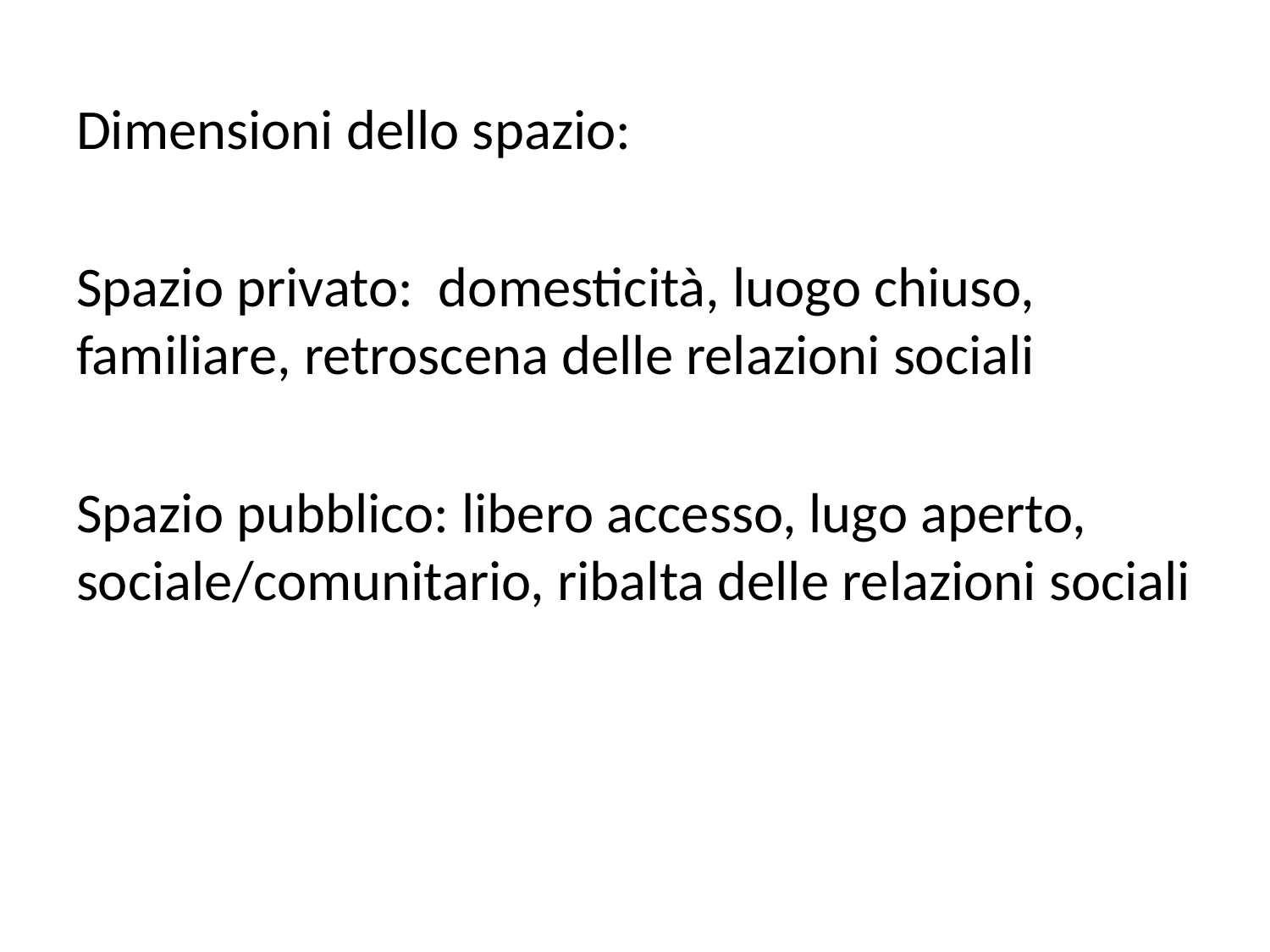

Dimensioni dello spazio:

Spazio privato:  domesticità, luogo chiuso, familiare, retroscena delle relazioni sociali

Spazio pubblico: libero accesso, lugo aperto, sociale/comunitario, ribalta delle relazioni sociali